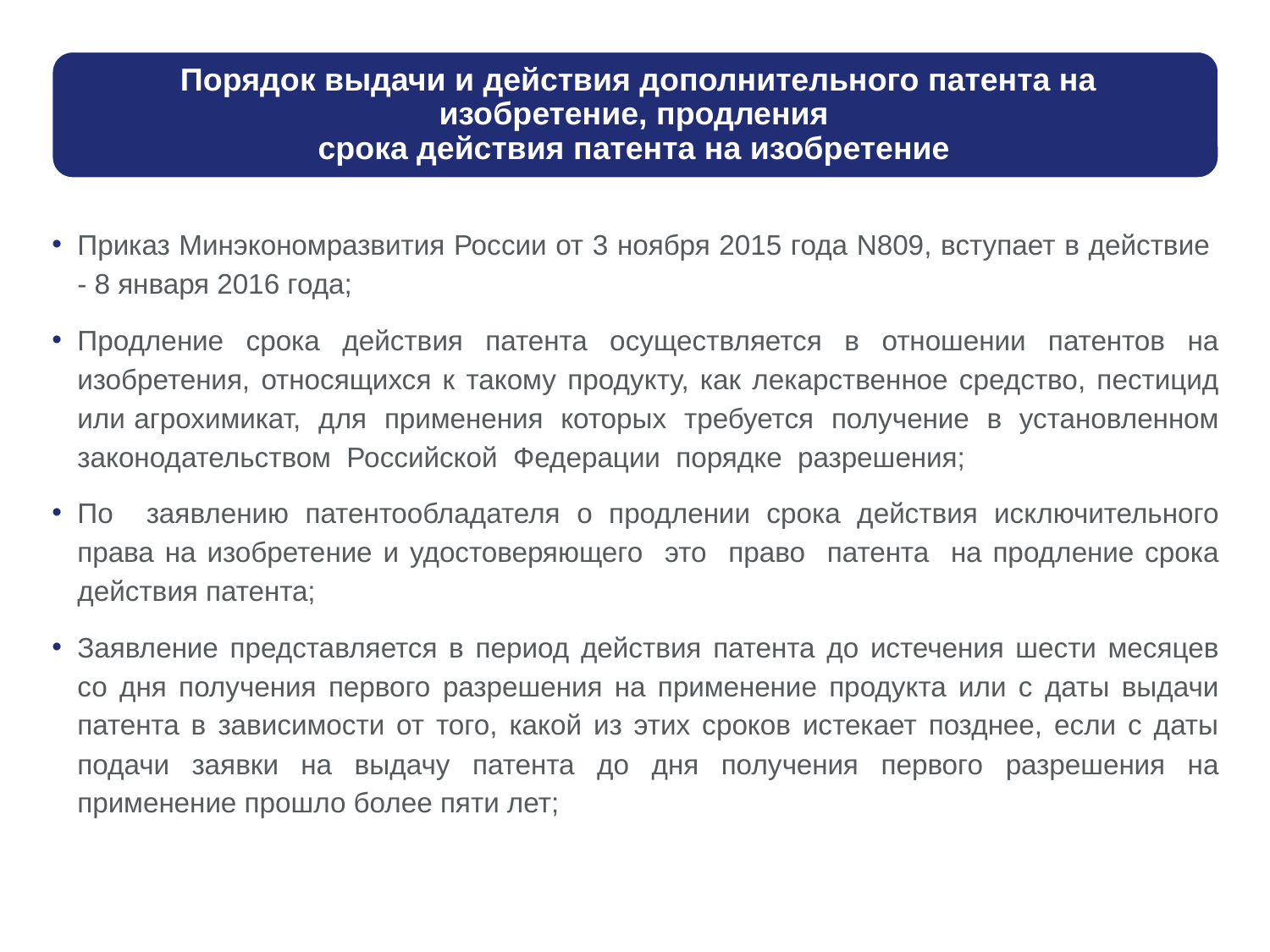

Порядок выдачи и действия дополнительного патента на изобретение, продления
срока действия патента на изобретение
Приказ Минэкономразвития России от 3 ноября 2015 года N809, вступает в действие  - 8 января 2016 года;
Продление  срока  действия  патента  осуществляется  в  отношении  патентов  на изобретения, относящихся к такому продукту, как лекарственное средство, пестицид или агрохимикат,  для  применения  которых  требуется  получение  в  установленном законодательством  Российской  Федерации  порядке  разрешения;
По  заявлению патентообладателя о продлении срока действия исключительного права на изобретение и удостоверяющего  это  право  патента  на продление срока действия патента;
Заявление представляется в период действия патента до истечения шести месяцев со дня получения первого разрешения на применение продукта или с даты выдачи патента в зависимости от того, какой из этих сроков истекает позднее, если с даты подачи заявки на выдачу патента до дня получения первого разрешения на применение прошло более пяти лет;